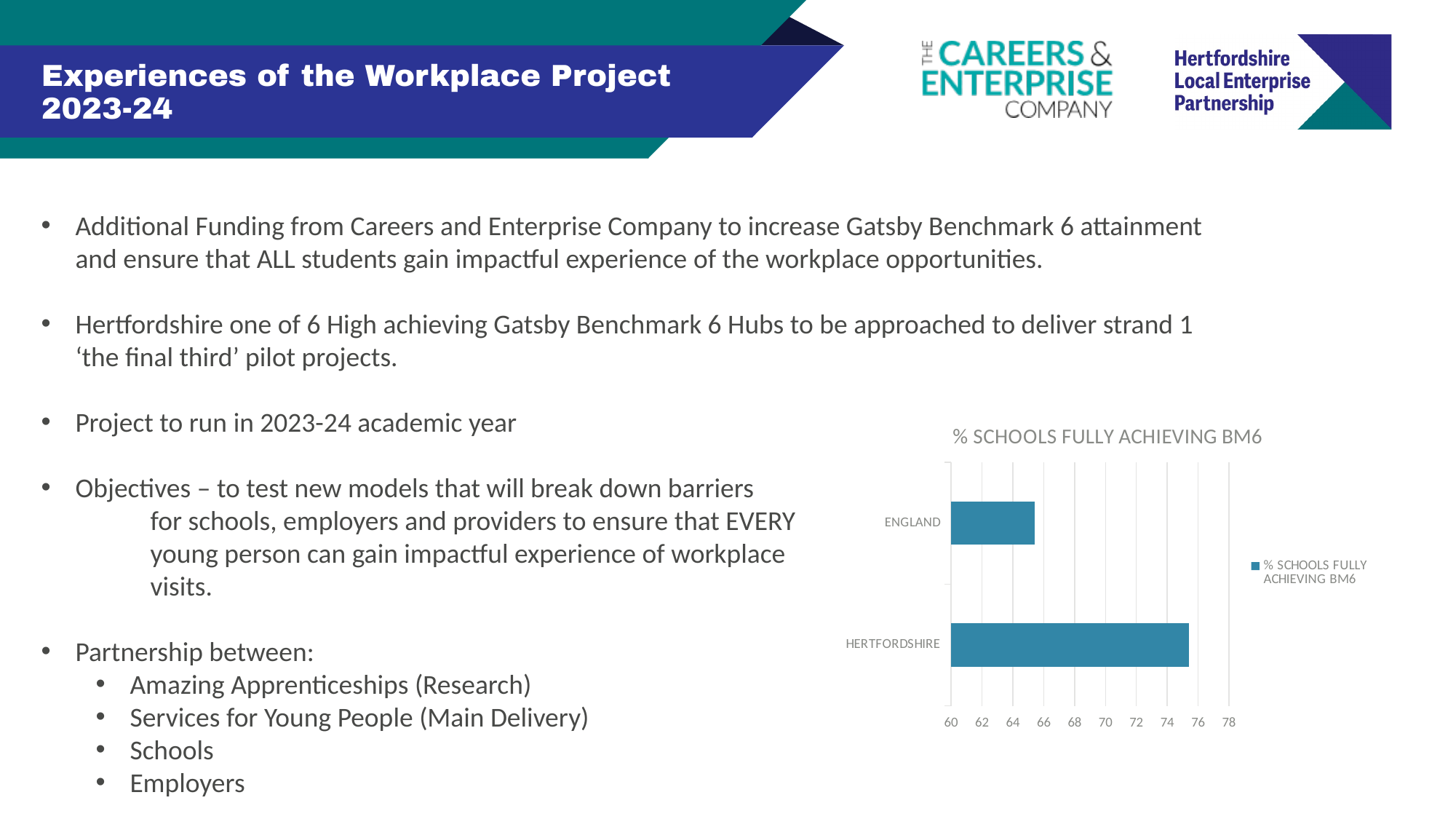

# Experiences of the Workplace Project 2023-24
Additional Funding from Careers and Enterprise Company to increase Gatsby Benchmark 6 attainment and ensure that ALL students gain impactful experience of the workplace opportunities.

Hertfordshire one of 6 High achieving Gatsby Benchmark 6 Hubs to be approached to deliver strand 1 ‘the final third’ pilot projects.

Project to run in 2023-24 academic year

Objectives – to test new models that will break down barriers
	for schools, employers and providers to ensure that EVERY
	young person can gain impactful experience of workplace
	visits.

Partnership between:
Amazing Apprenticeships (Research)
Services for Young People (Main Delivery)
Schools
Employers

### Chart:

| Category | % SCHOOLS FULLY ACHIEVING BM6 |
|---|---|
| HERTFORDSHIRE | 75.4 |
| ENGLAND | 65.4 |